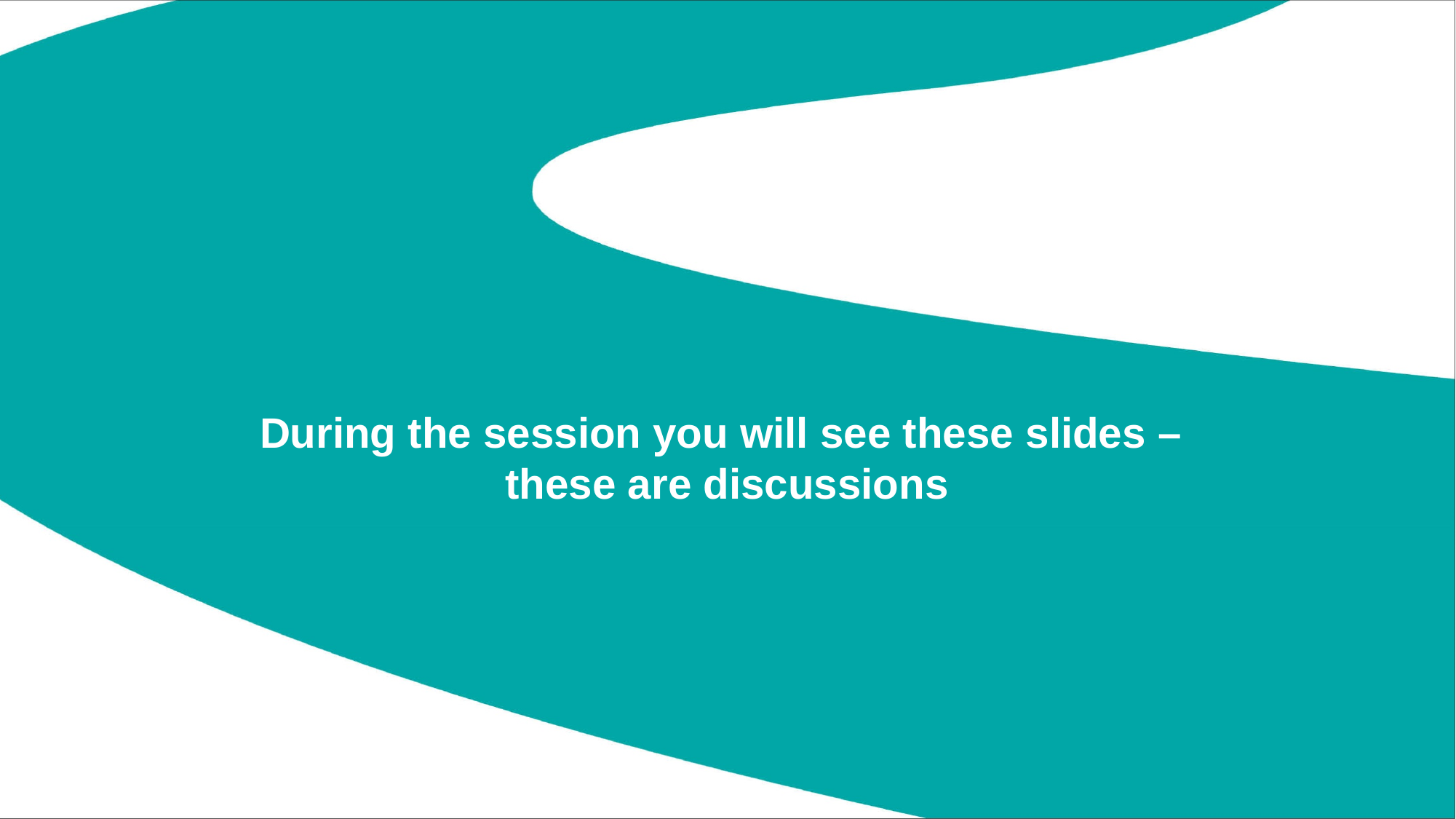

# During the session you will see these slides – these are discussions